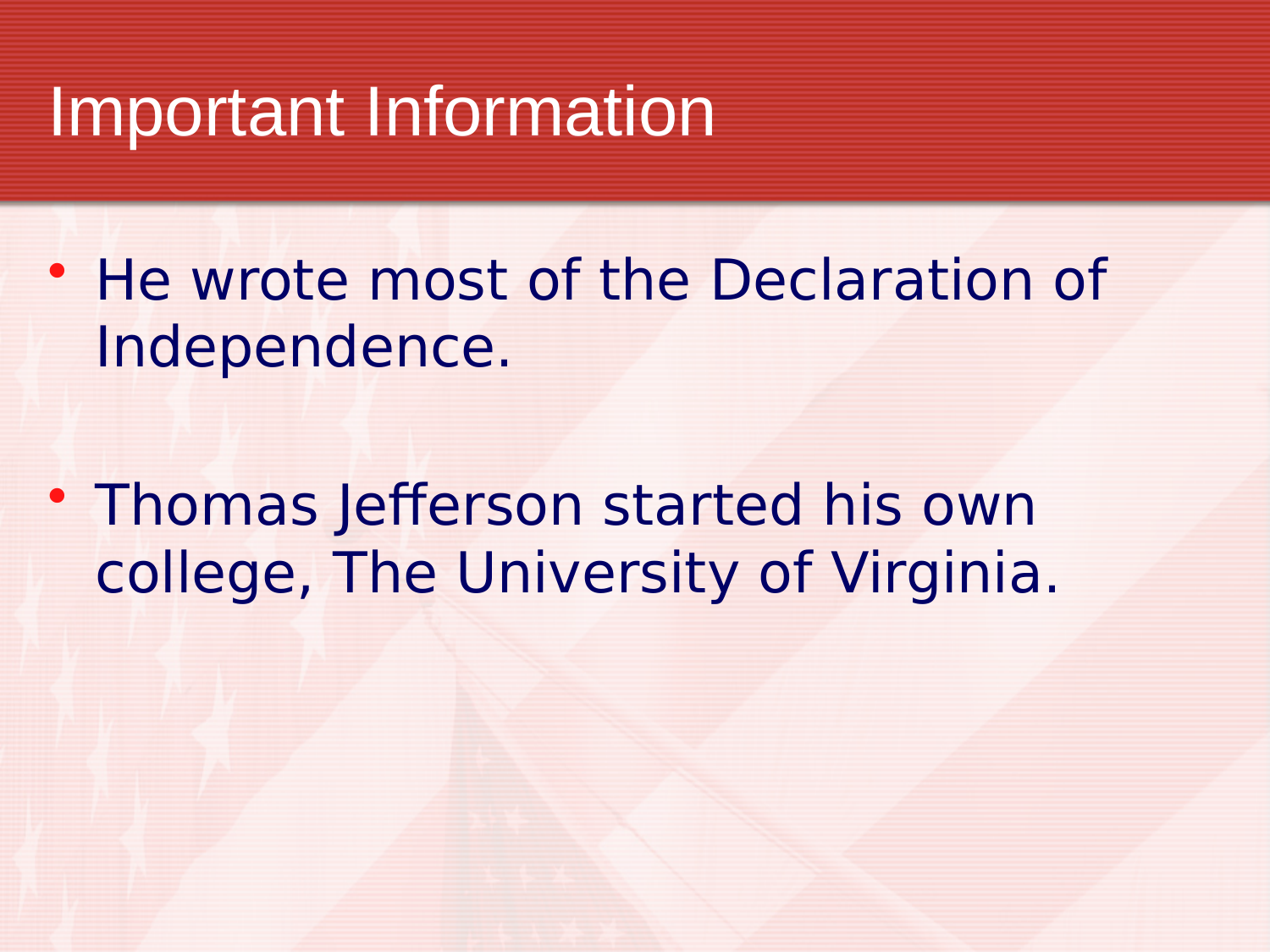

# Important Information
He wrote most of the Declaration of Independence.

Thomas Jefferson started his own college, The University of Virginia.